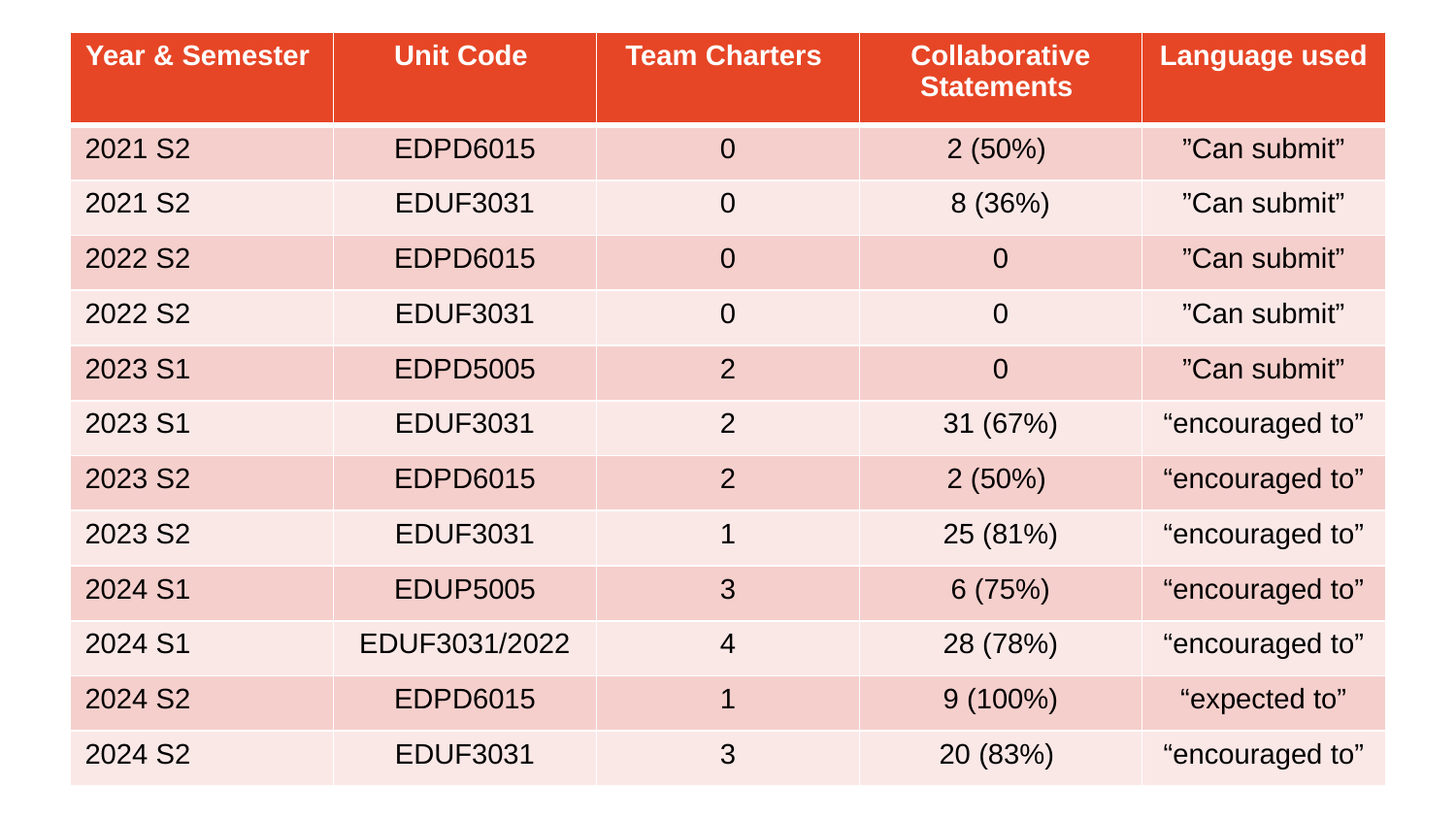

# Collaborative Statements Table
| Year & Semester | Unit Code | Team Charters | Collaborative Statements | Language used |
| --- | --- | --- | --- | --- |
| 2021 S2 | EDPD6015 | 0 | 2 (50%) | ”Can submit” |
| 2021 S2 | EDUF3031 | 0 | 8 (36%) | ”Can submit” |
| 2022 S2 | EDPD6015 | 0 | 0 | ”Can submit” |
| 2022 S2 | EDUF3031 | 0 | 0 | ”Can submit” |
| 2023 S1 | EDPD5005 | 2 | 0 | ”Can submit” |
| 2023 S1 | EDUF3031 | 2 | 31 (67%) | “encouraged to” |
| 2023 S2 | EDPD6015 | 2 | 2 (50%) | “encouraged to” |
| 2023 S2 | EDUF3031 | 1 | 25 (81%) | “encouraged to” |
| 2024 S1 | EDUP5005 | 3 | 6 (75%) | “encouraged to” |
| 2024 S1 | EDUF3031/2022 | 4 | 28 (78%) | “encouraged to” |
| 2024 S2 | EDPD6015 | 1 | 9 (100%) | “expected to” |
| 2024 S2 | EDUF3031 | 3 | 20 (83%) | “encouraged to” |